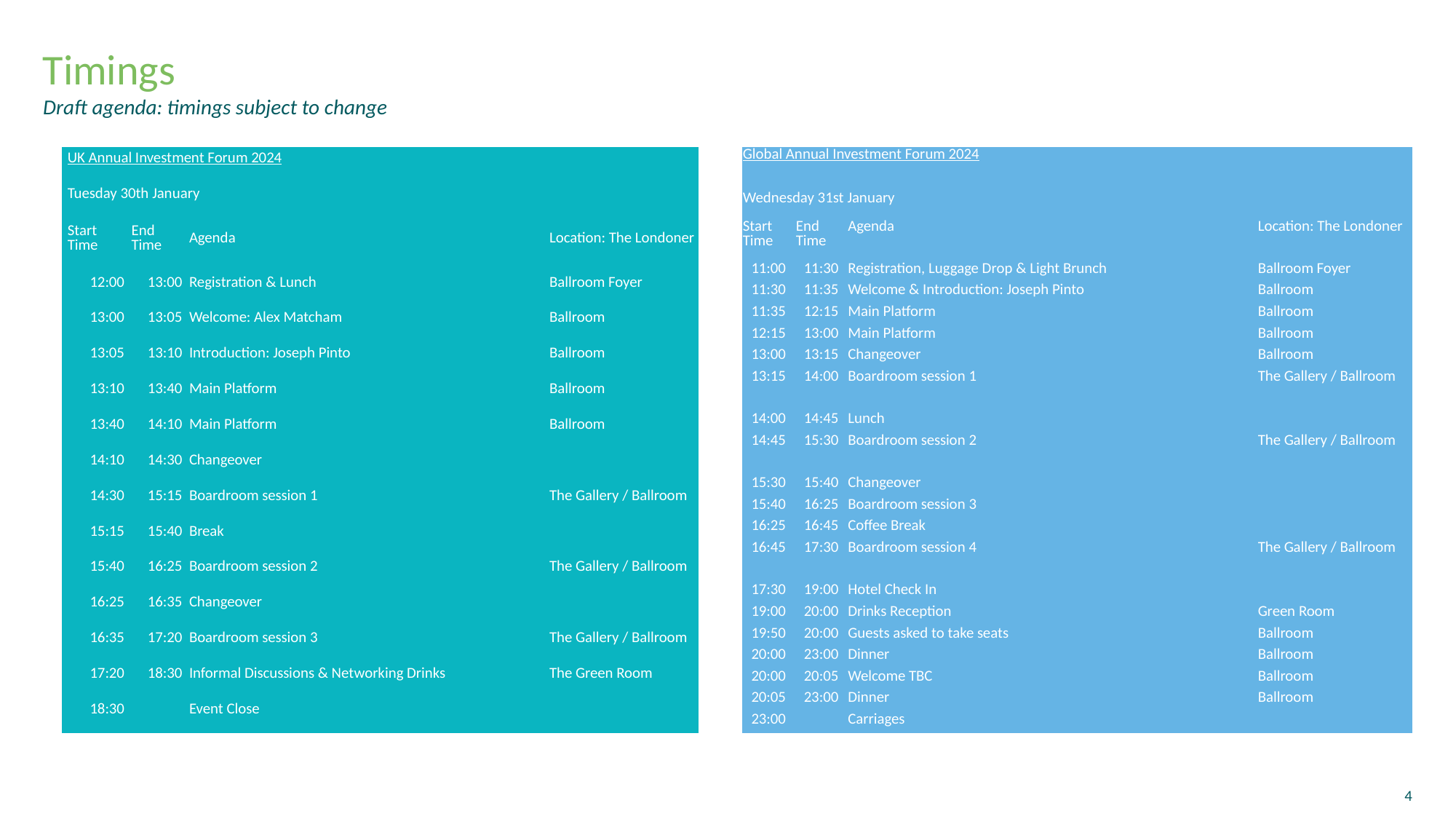

# Timings
Draft agenda: timings subject to change
| Global Annual Investment Forum 2024 |  |  |  |
| --- | --- | --- | --- |
| Wednesday 31st January |  |  |  |
| Start Time | End Time | Agenda | Location: The Londoner |
| 11:00 | 11:30 | Registration, Luggage Drop & Light Brunch | Ballroom Foyer |
| 11:30 | 11:35 | Welcome & Introduction: Joseph Pinto | Ballroom |
| 11:35 | 12:15 | Main Platform | Ballroom |
| 12:15 | 13:00 | Main Platform | Ballroom |
| 13:00 | 13:15 | Changeover | Ballroom |
| 13:15 | 14:00 | Boardroom session 1 | The Gallery / Ballroom |
| 14:00 | 14:45 | Lunch |  |
| 14:45 | 15:30 | Boardroom session 2 | The Gallery / Ballroom |
| 15:30 | 15:40 | Changeover |  |
| 15:40 | 16:25 | Boardroom session 3 |  |
| 16:25 | 16:45 | Coffee Break |  |
| 16:45 | 17:30 | Boardroom session 4 | The Gallery / Ballroom |
| 17:30 | 19:00 | Hotel Check In |  |
| 19:00 | 20:00 | Drinks Reception | Green Room |
| 19:50 | 20:00 | Guests asked to take seats | Ballroom |
| 20:00 | 23:00 | Dinner | Ballroom |
| 20:00 | 20:05 | Welcome TBC | Ballroom |
| 20:05 | 23:00 | Dinner | Ballroom |
| 23:00 |  | Carriages |  |
| UK Annual Investment Forum 2024 |  |  |  |
| --- | --- | --- | --- |
| Tuesday 30th January |  |  |  |
| Start Time | End Time | Agenda | Location: The Londoner |
| 12:00 | 13:00 | Registration & Lunch | Ballroom Foyer |
| 13:00 | 13:05 | Welcome: Alex Matcham | Ballroom |
| 13:05 | 13:10 | Introduction: Joseph Pinto | Ballroom |
| 13:10 | 13:40 | Main Platform | Ballroom |
| 13:40 | 14:10 | Main Platform | Ballroom |
| 14:10 | 14:30 | Changeover |  |
| 14:30 | 15:15 | Boardroom session 1 | The Gallery / Ballroom |
| 15:15 | 15:40 | Break |  |
| 15:40 | 16:25 | Boardroom session 2 | The Gallery / Ballroom |
| 16:25 | 16:35 | Changeover |  |
| 16:35 | 17:20 | Boardroom session 3 | The Gallery / Ballroom |
| 17:20 | 18:30 | Informal Discussions & Networking Drinks | The Green Room |
| 18:30 |  | Event Close |  |
4